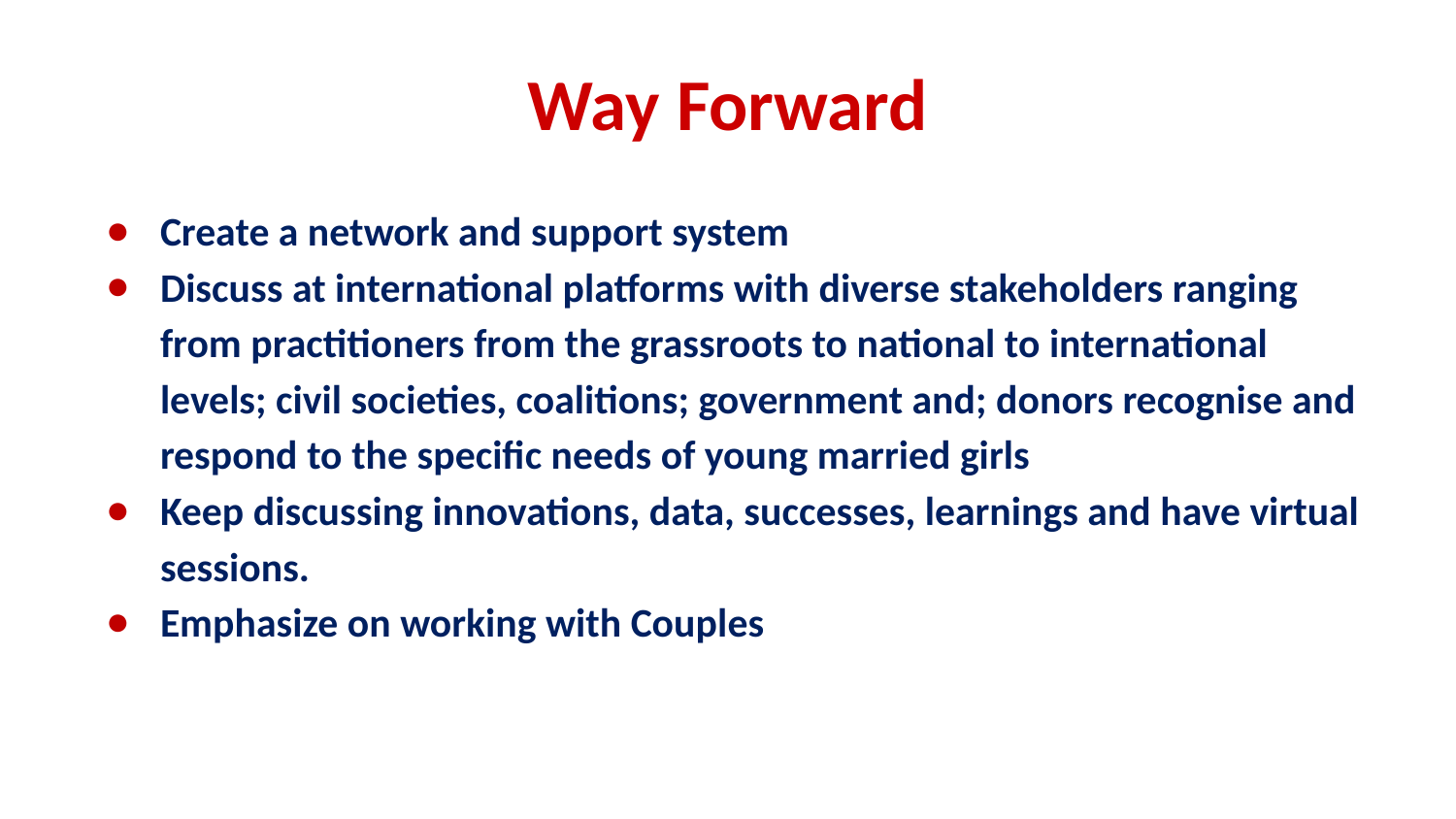

# Way Forward
Create a network and support system
Discuss at international platforms with diverse stakeholders ranging from practitioners from the grassroots to national to international levels; civil societies, coalitions; government and; donors recognise and respond to the specific needs of young married girls
Keep discussing innovations, data, successes, learnings and have virtual sessions.
Emphasize on working with Couples